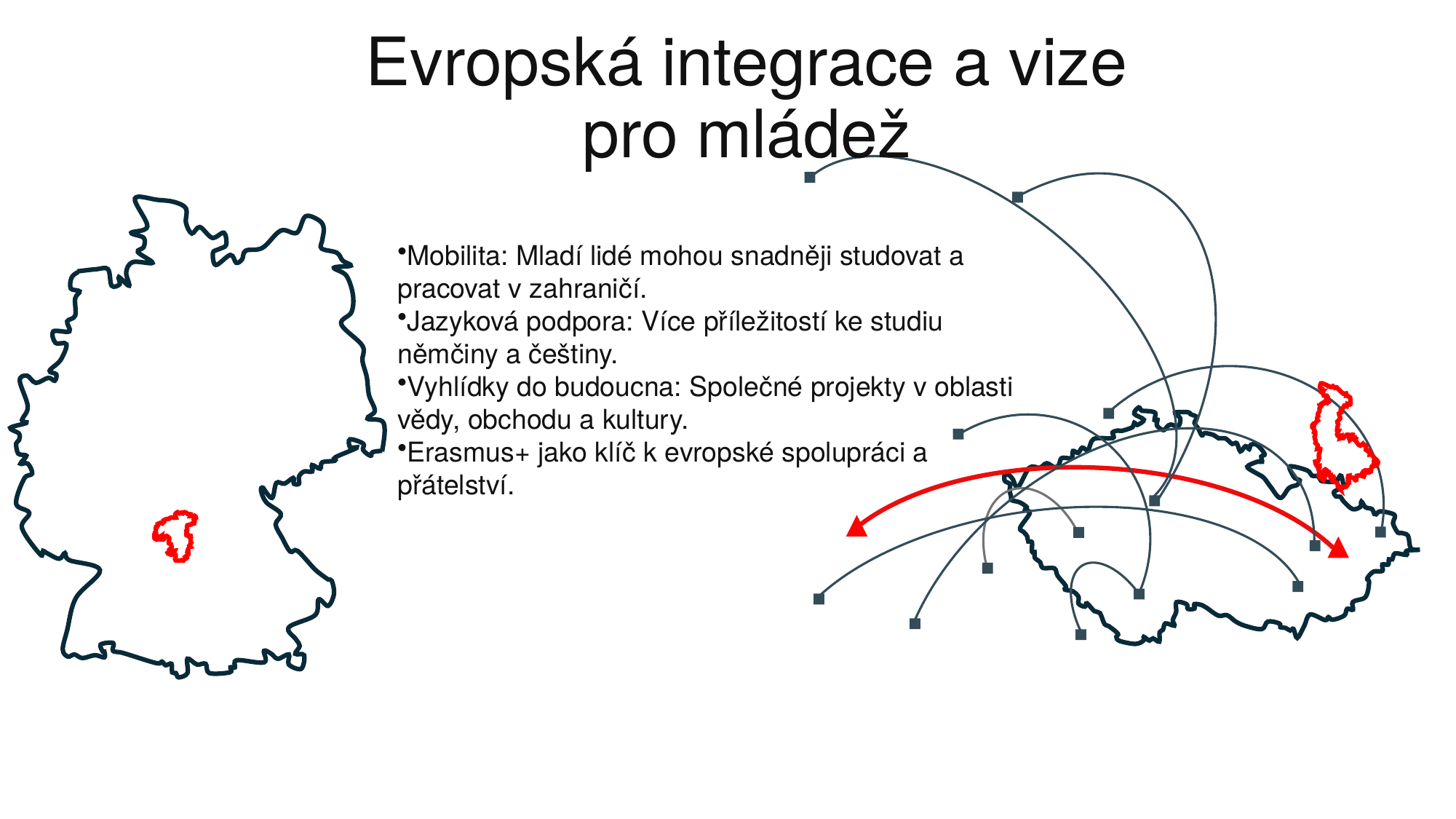

Evropská integrace a vize
pro mládež

Mobilita: Mladí lidé mohou snadněji studovat a pracovat v zahraničí.
Jazyková podpora: Více příležitostí ke studiu němčiny a češtiny.
Vyhlídky do budoucna: Společné projekty v oblasti vědy, obchodu a kultury.
Erasmus+ jako klíč k evropské spolupráci a přátelství.